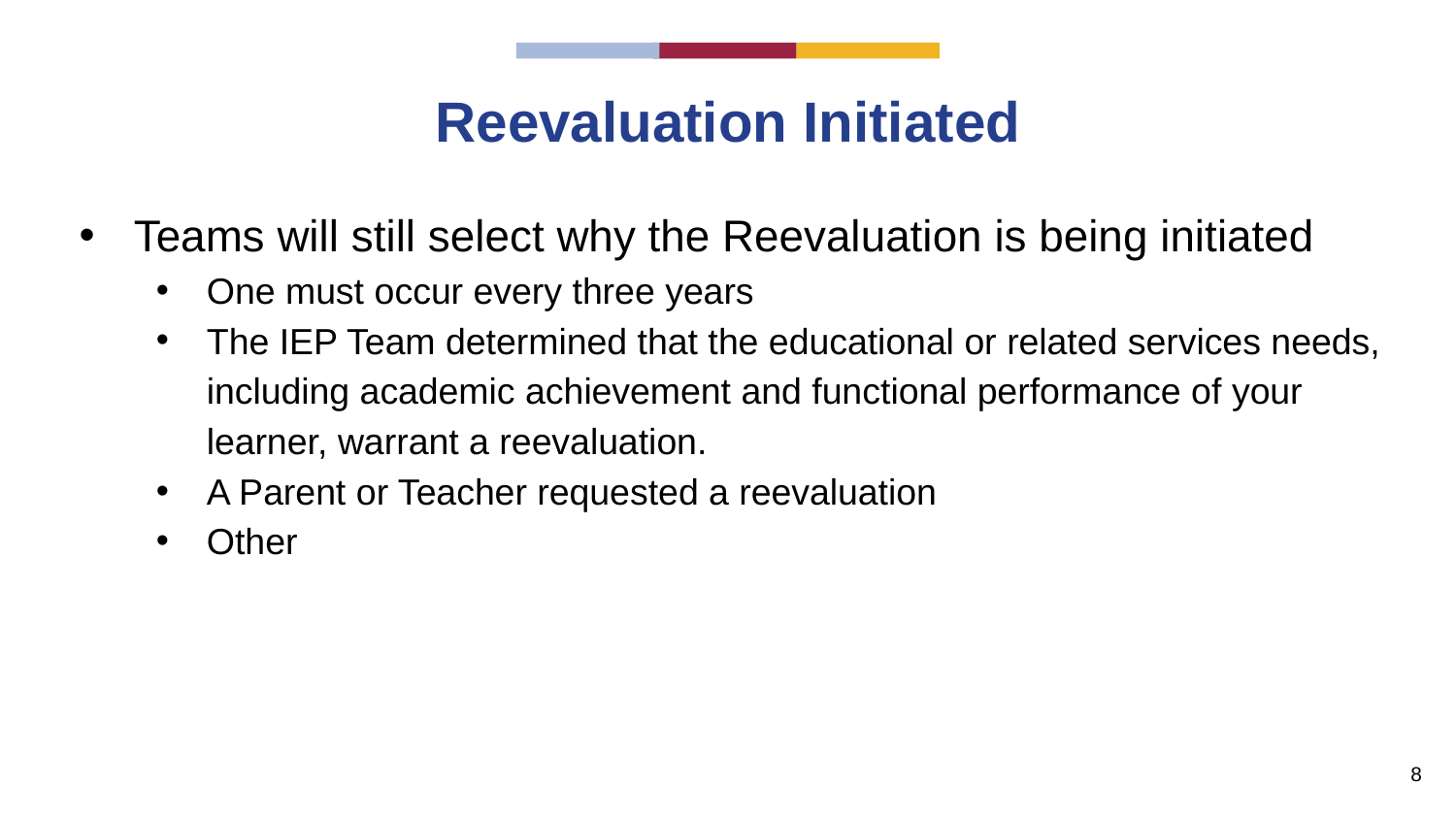

# Reevaluation Initiated
Teams will still select why the Reevaluation is being initiated
One must occur every three years
The IEP Team determined that the educational or related services needs, including academic achievement and functional performance of your learner, warrant a reevaluation.
A Parent or Teacher requested a reevaluation
Other
8